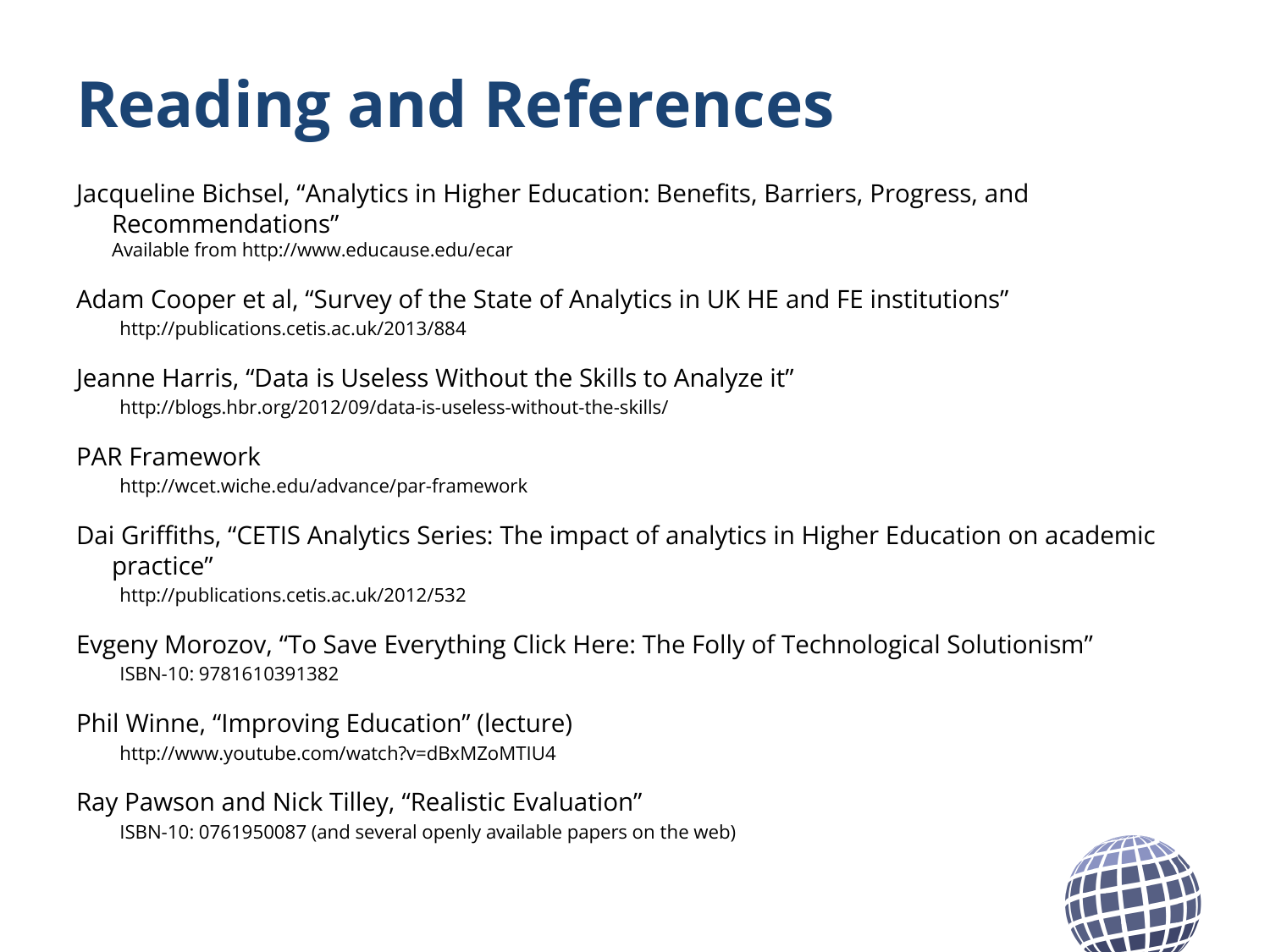

# Reading and References
Jacqueline Bichsel, “Analytics in Higher Education: Benefits, Barriers, Progress, and Recommendations”
Available from http://www.educause.edu/ecar
Adam Cooper et al, “Survey of the State of Analytics in UK HE and FE institutions”
http://publications.cetis.ac.uk/2013/884
Jeanne Harris, “Data is Useless Without the Skills to Analyze it”
http://blogs.hbr.org/2012/09/data-is-useless-without-the-skills/
PAR Framework
http://wcet.wiche.edu/advance/par-framework
Dai Griffiths, “CETIS Analytics Series: The impact of analytics in Higher Education on academic practice”
http://publications.cetis.ac.uk/2012/532
Evgeny Morozov, “To Save Everything Click Here: The Folly of Technological Solutionism”
ISBN-10: 9781610391382
Phil Winne, “Improving Education” (lecture)
http://www.youtube.com/watch?v=dBxMZoMTIU4
Ray Pawson and Nick Tilley, “Realistic Evaluation”
ISBN-10: 0761950087 (and several openly available papers on the web)